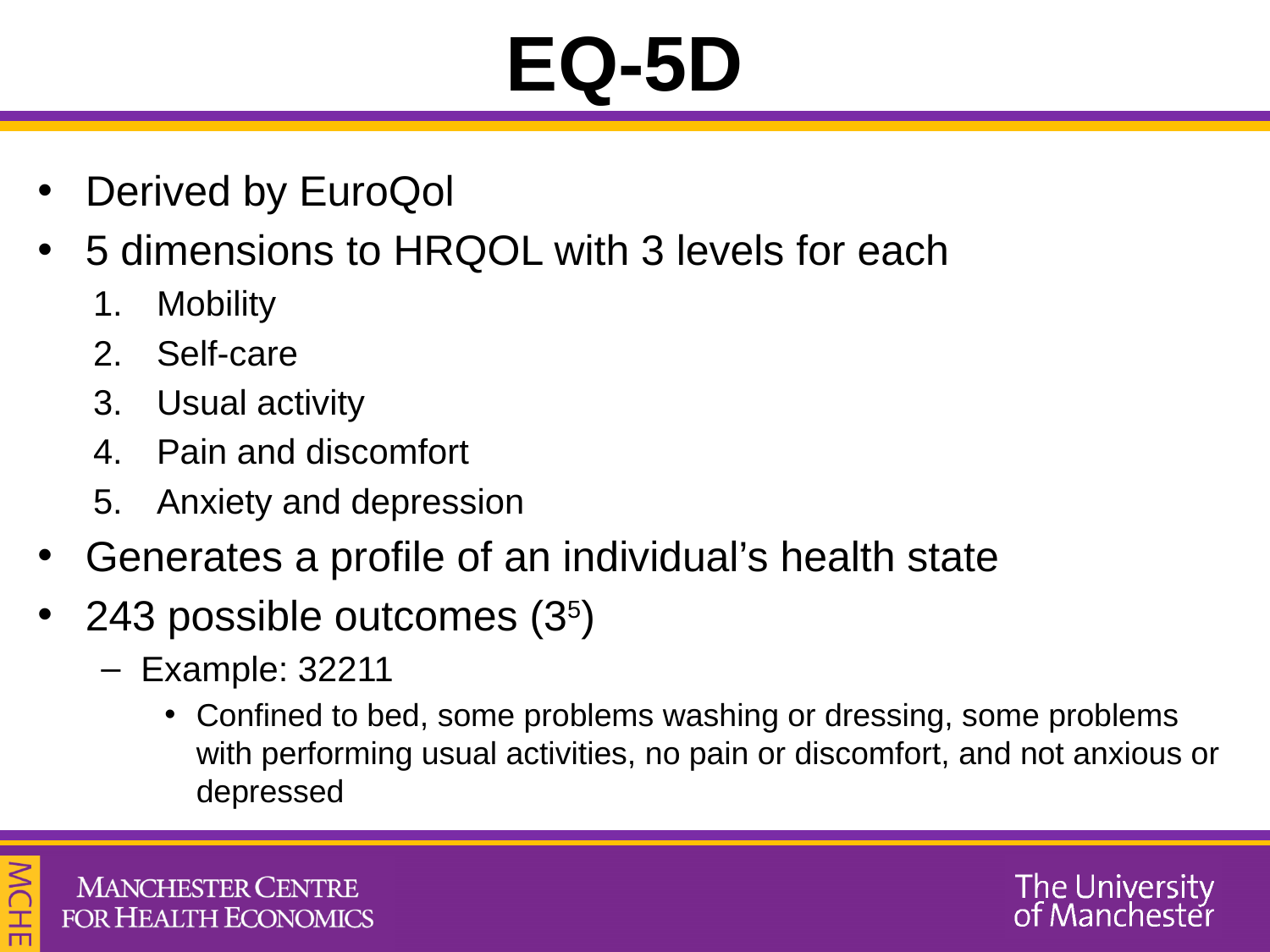

# EQ-5D
Derived by EuroQol
5 dimensions to HRQOL with 3 levels for each
Mobility
Self-care
Usual activity
Pain and discomfort
Anxiety and depression
Generates a profile of an individual’s health state
243 possible outcomes (35)
Example: 32211
Confined to bed, some problems washing or dressing, some problems with performing usual activities, no pain or discomfort, and not anxious or depressed